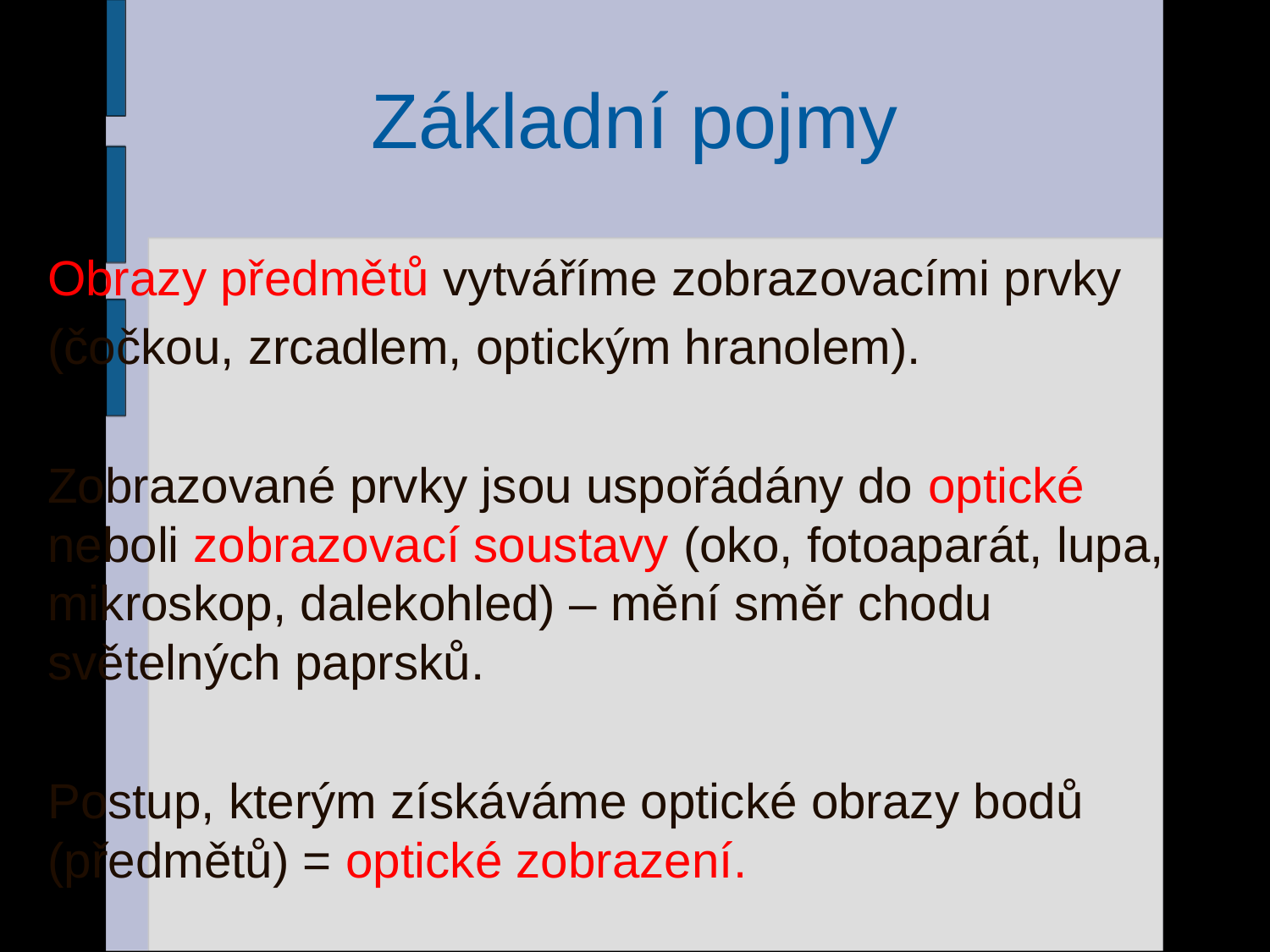

# Základní pojmy
Obrazy předmětů vytváříme zobrazovacími prvky
(čočkou, zrcadlem, optickým hranolem).

Zobrazované prvky jsou uspořádány do optické neboli zobrazovací soustavy (oko, fotoaparát, lupa, mikroskop, dalekohled) – mění směr chodu světelných paprsků.

Postup, kterým získáváme optické obrazy bodů (předmětů) = optické zobrazení.

4